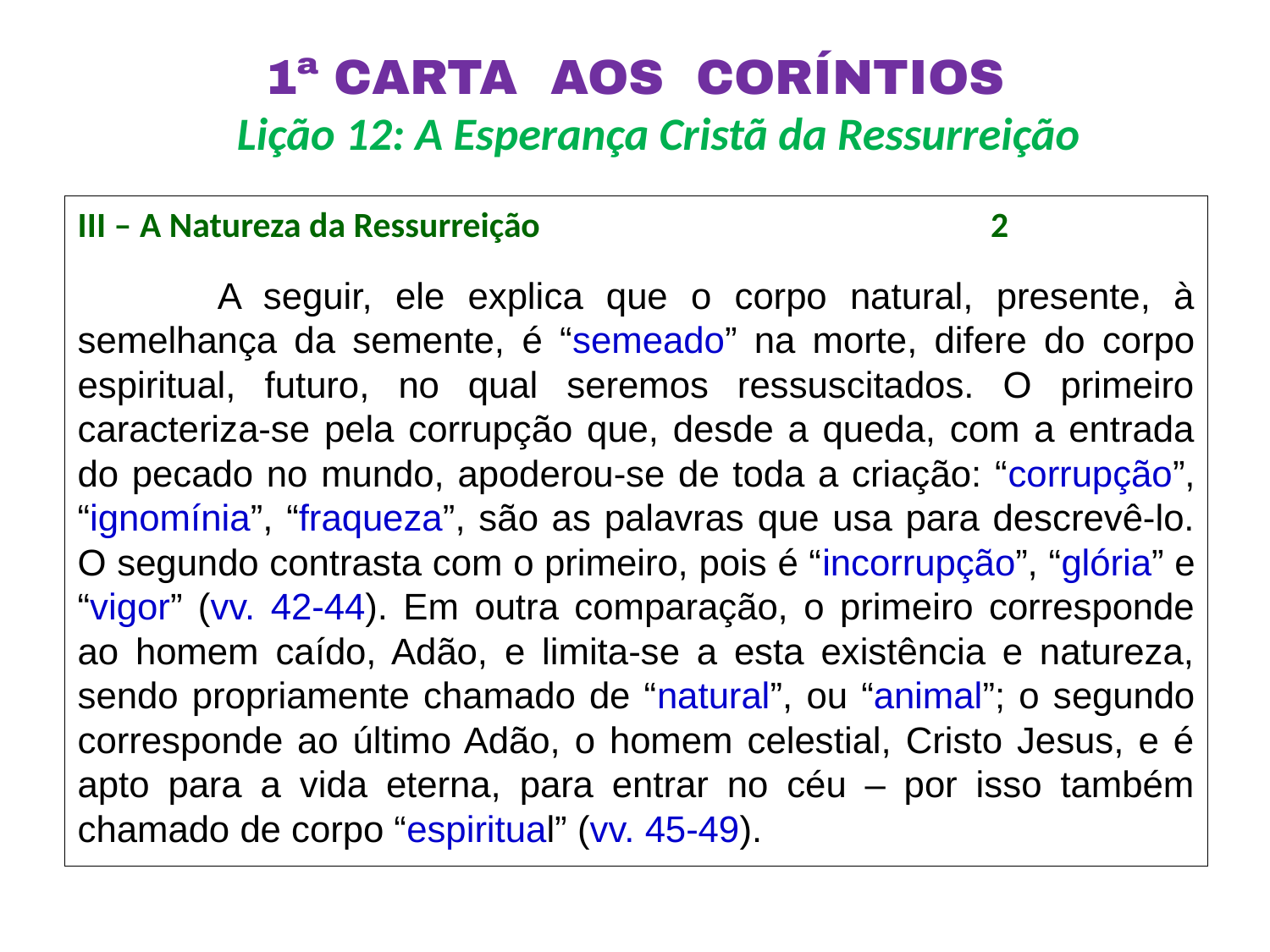

# 1ª CARTA  AOS  CORÍNTIOS Lição 12: A Esperança Cristã da Ressurreição
III – A Natureza da Ressurreição 			            	   2

 	A seguir, ele explica que o corpo natural, presente, à semelhança da semente, é “semeado” na morte, difere do corpo espiritual, futuro, no qual seremos ressuscitados. O primeiro caracteriza-se pela corrupção que, desde a queda, com a entrada do pecado no mundo, apoderou-se de toda a criação: “corrupção”, “ignomínia”, “fraqueza”, são as palavras que usa para descrevê-lo. O segundo contrasta com o primeiro, pois é “incorrupção”, “glória” e “vigor” (vv. 42-44). Em outra comparação, o primeiro corresponde ao homem caído, Adão, e limita-se a esta existência e natureza, sendo propriamente chamado de “natural”, ou “animal”; o segundo corresponde ao último Adão, o homem celestial, Cristo Jesus, e é apto para a vida eterna, para entrar no céu – por isso também chamado de corpo “espiritual” (vv. 45-49).